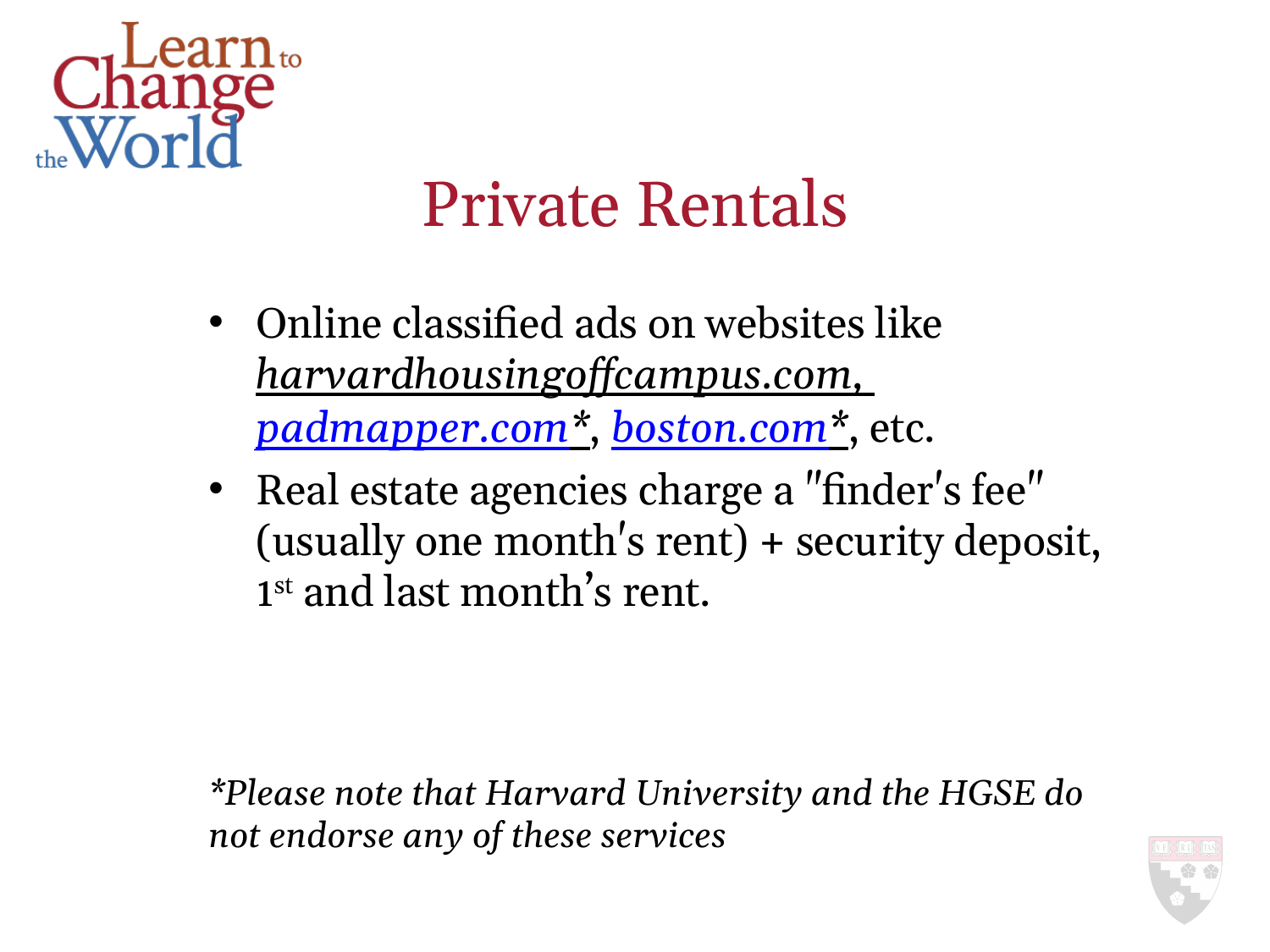

Private Rentals
Online classified ads on websites like harvardhousingoffcampus.com, padmapper.com*, boston.com*, etc.
Real estate agencies charge a "finder's fee" (usually one month's rent) + security deposit, 1st and last month’s rent.

*Please note that Harvard University and the HGSE do not endorse any of these services